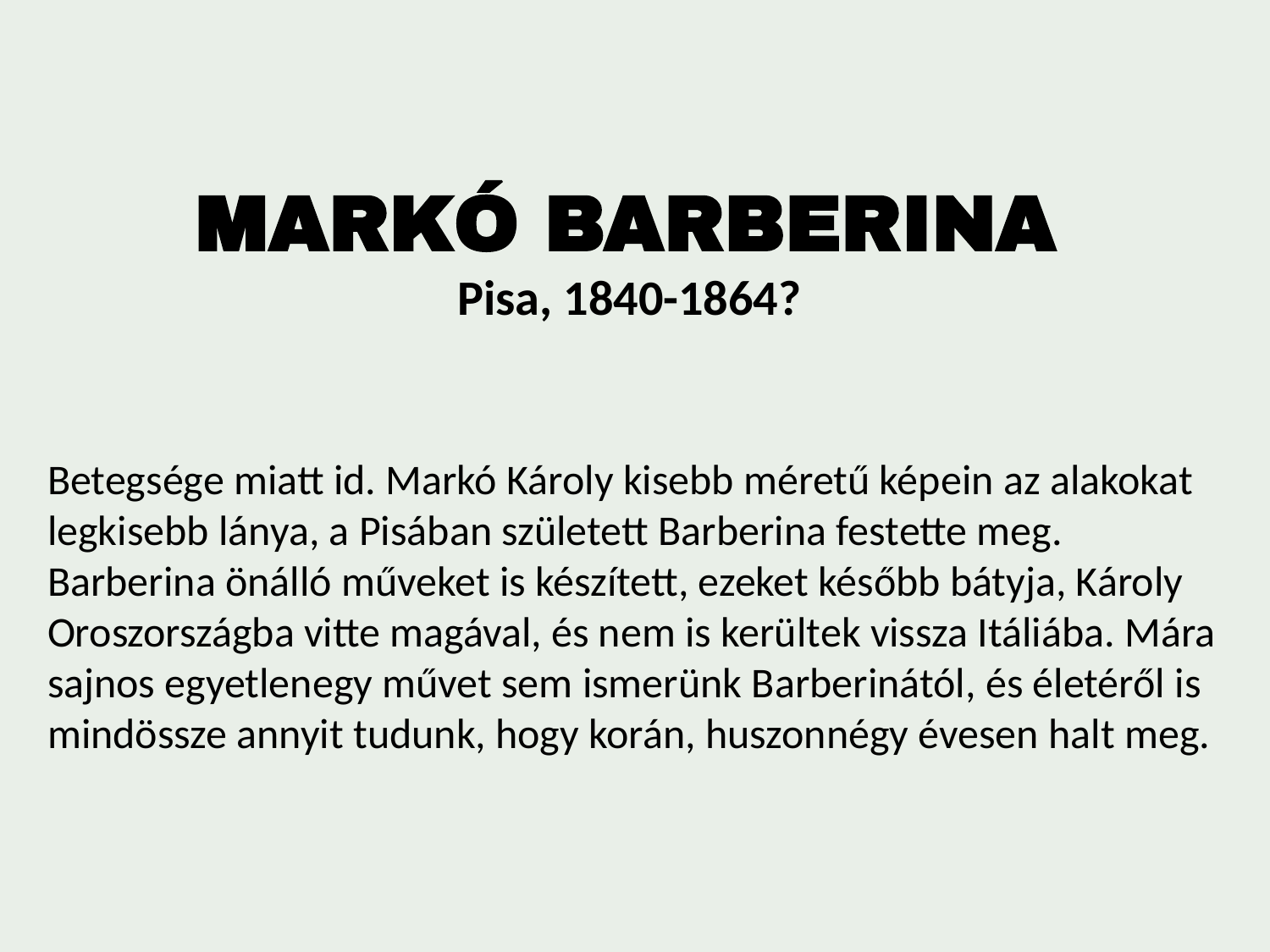

MARKÓ BARBERINA
 Pisa, 1840-1864?
Betegsége miatt id. Markó Károly kisebb méretű képein az alakokat legkisebb lánya, a Pisában született Barberina festette meg. Barberina önálló műveket is készített, ezeket később bátyja, Károly Oroszországba vitte magával, és nem is kerültek vissza Itáliába. Mára sajnos egyetlenegy művet sem ismerünk Barberinától, és életéről is mindössze annyit tudunk, hogy korán, huszonnégy évesen halt meg.